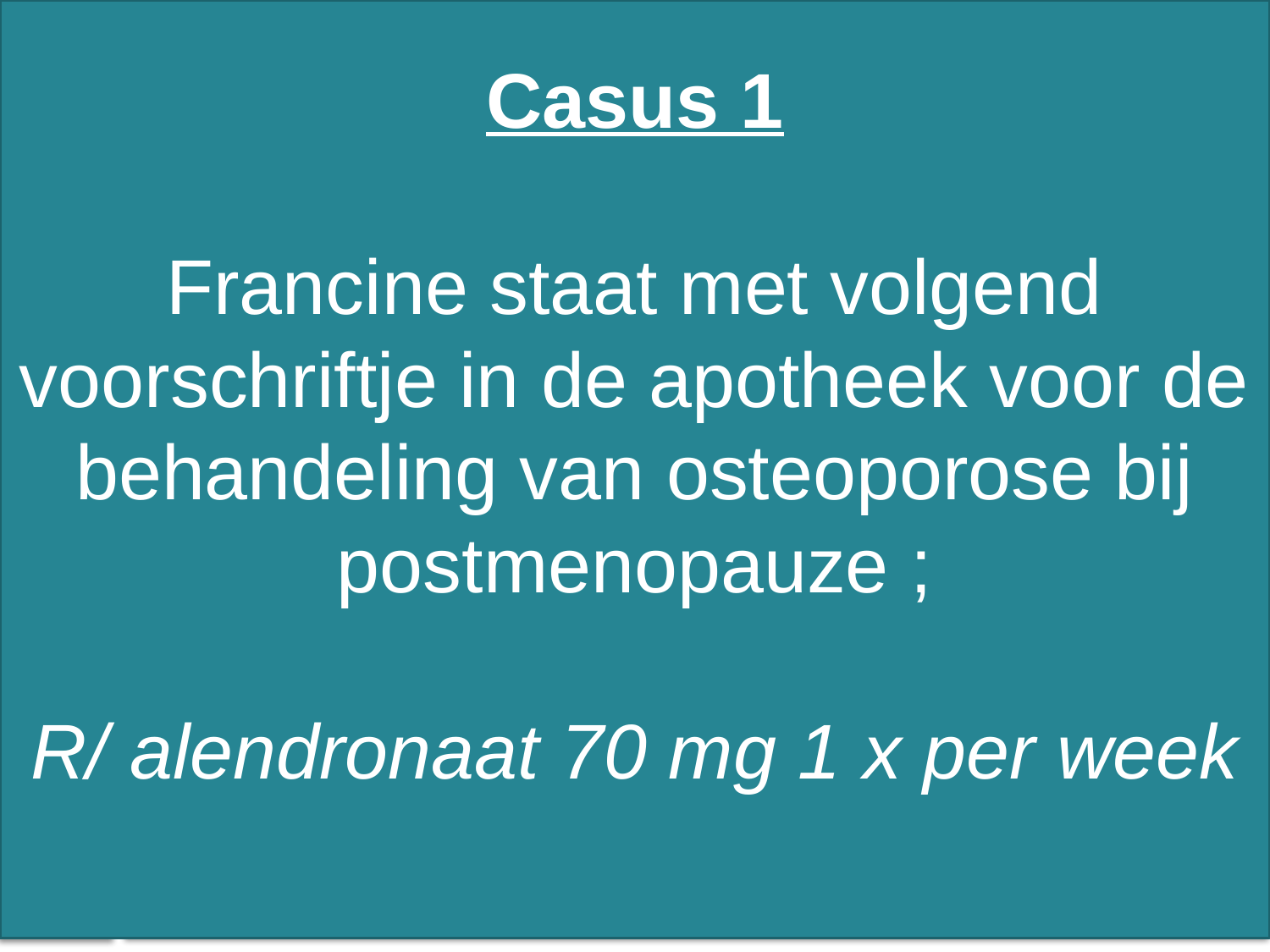

Casus 1

Francine staat met volgend voorschriftje in de apotheek voor de behandeling van osteoporose bij postmenopauze ;

R/ alendronaat 70 mg 1 x per week

# Doelstelling
Het belangrijkste doel is het gebruik van geneesmiddelen en supplementen (vitamine D/calcium, bisfosfonaten en denosumab) in de behandeling van osteoporose te verbeteren.